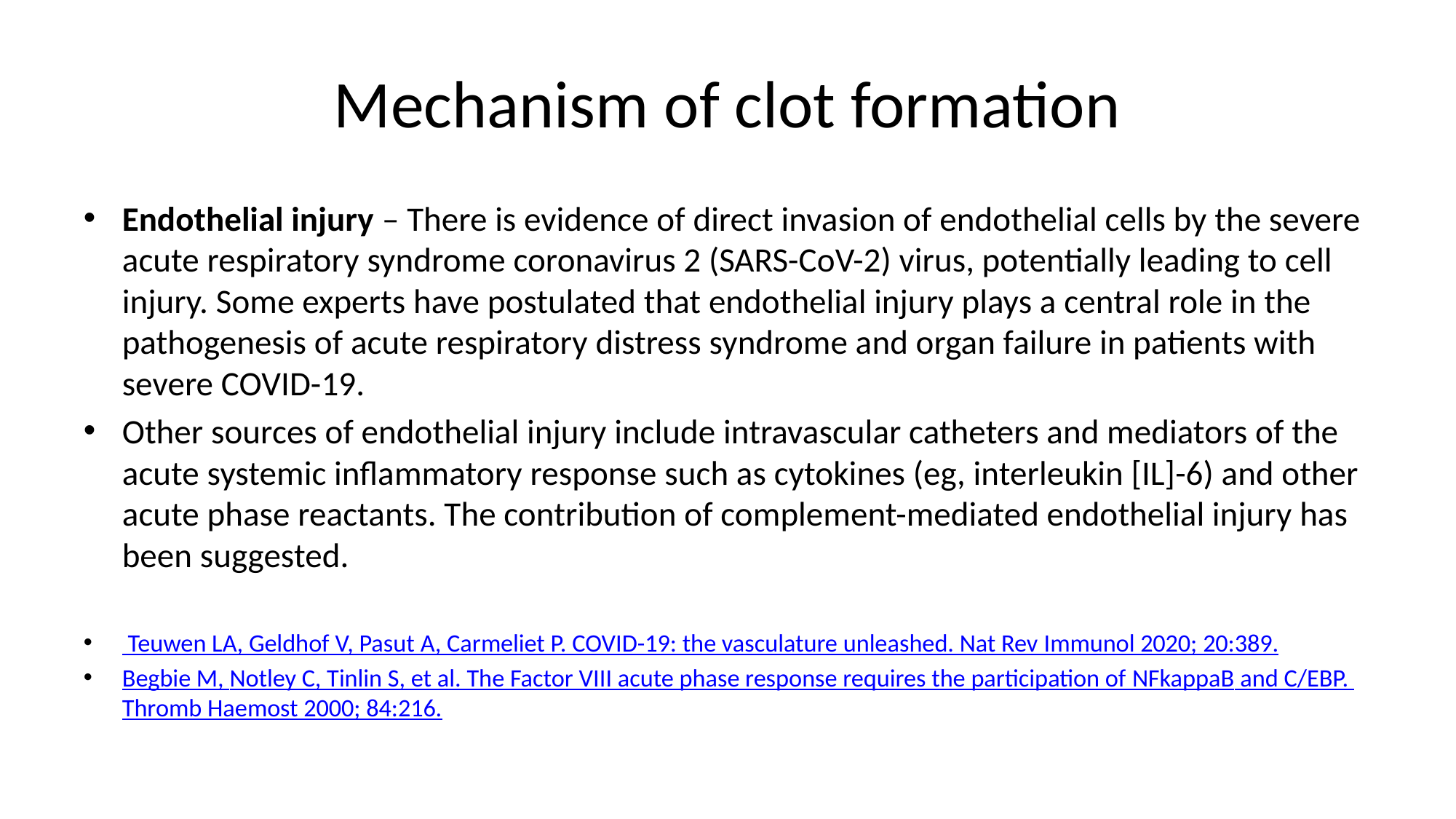

# Mechanism of clot formation
Endothelial injury – There is evidence of direct invasion of endothelial cells by the severe acute respiratory syndrome coronavirus 2 (SARS-CoV-2) virus, potentially leading to cell injury. Some experts have postulated that endothelial injury plays a central role in the pathogenesis of acute respiratory distress syndrome and organ failure in patients with severe COVID-19.
Other sources of endothelial injury include intravascular catheters and mediators of the acute systemic inflammatory response such as cytokines (eg, interleukin [IL]-6) and other acute phase reactants. The contribution of complement-mediated endothelial injury has been suggested.

 Teuwen LA, Geldhof V, Pasut A, Carmeliet P. COVID-19: the vasculature unleashed. Nat Rev Immunol 2020; 20:389.
Begbie M, Notley C, Tinlin S, et al. The Factor VIII acute phase response requires the participation of NFkappaB and C/EBP. Thromb Haemost 2000; 84:216.